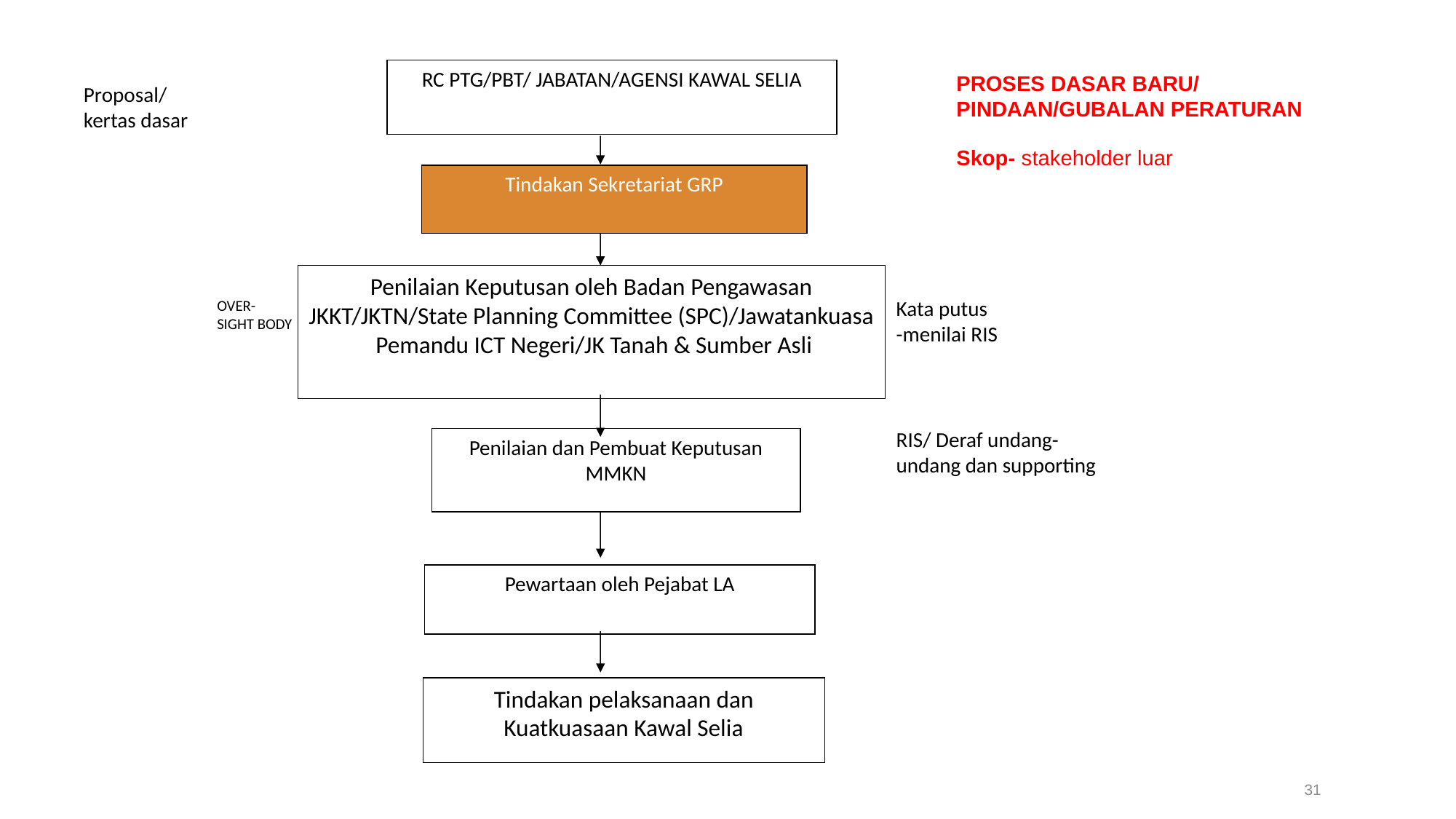

RC PTG/PBT/ JABATAN/AGENSI KAWAL SELIA
PROSES DASAR BARU/ PINDAAN/GUBALAN PERATURAN

Proposal/
kertas dasar

Skop- stakeholder luar

Tindakan Sekretariat GRP

Penilaian Keputusan oleh Badan Pengawasan JKKT/JKTN/State Planning Committee (SPC)/Jawatankuasa  Pemandu ICT Negeri/JK Tanah & Sumber Asli
Kata putus
-menilai RIS
OVER-SIGHT BODY

RIS/ Deraf undang-undang dan supporting
Penilaian dan Pembuat Keputusan MMKN

Pewartaan oleh Pejabat LA

Tindakan pelaksanaan dan Kuatkuasaan Kawal Selia
31